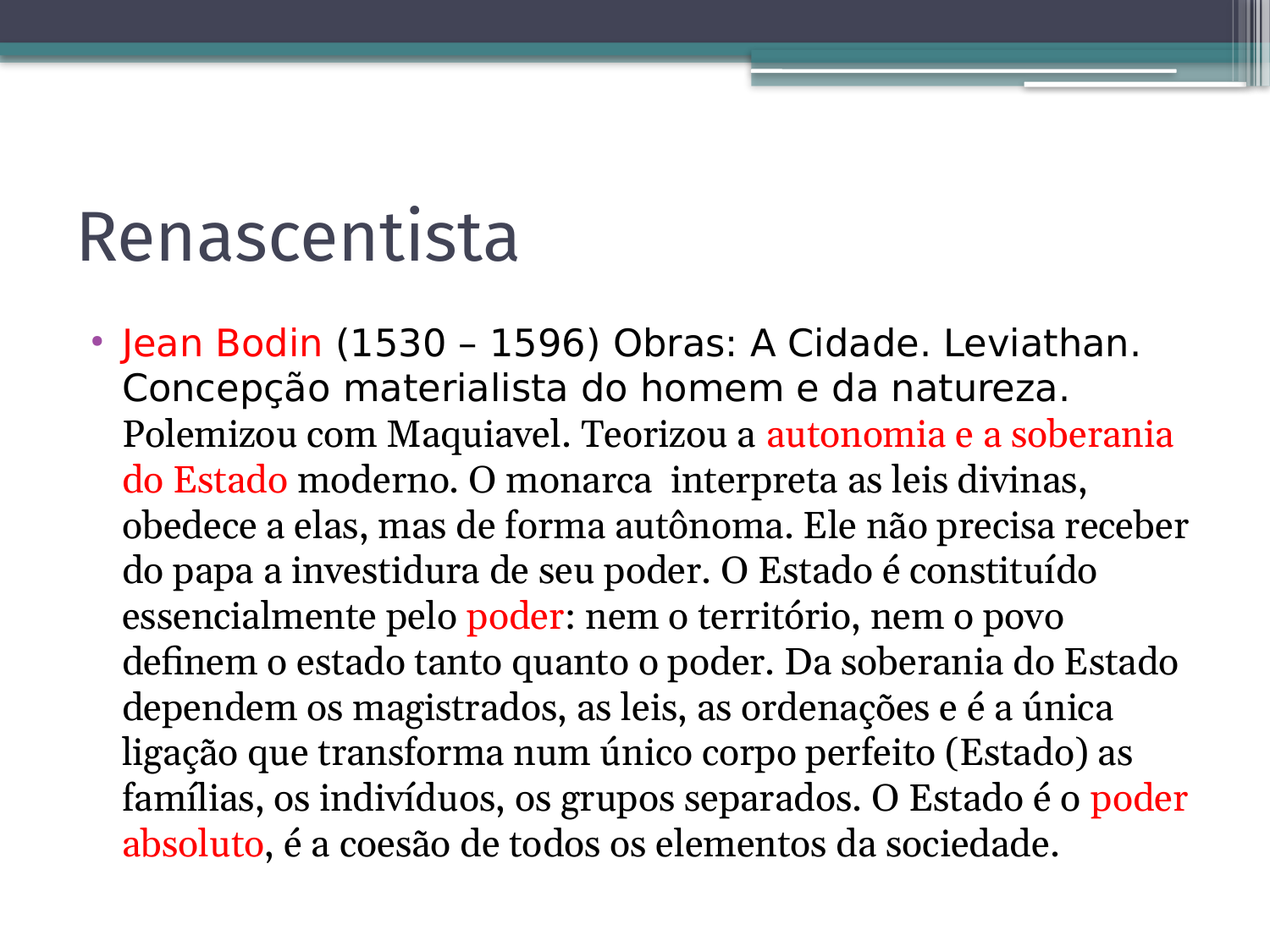

# Renascentista
Jean Bodin (1530 – 1596) Obras: A Cidade. Leviathan. Concepção materialista do homem e da natureza. Polemizou com Maquiavel. Teorizou a autonomia e a soberania do Estado moderno. O monarca  interpreta as leis divinas, obedece a elas, mas de forma autônoma. Ele não precisa receber do papa a investidura de seu poder. O Estado é constituído essencialmente pelo poder: nem o território, nem o povo definem o estado tanto quanto o poder. Da soberania do Estado dependem os magistrados, as leis, as ordenações e é a única ligação que transforma num único corpo perfeito (Estado) as famílias, os indivíduos, os grupos separados. O Estado é o poder absoluto, é a coesão de todos os elementos da sociedade.